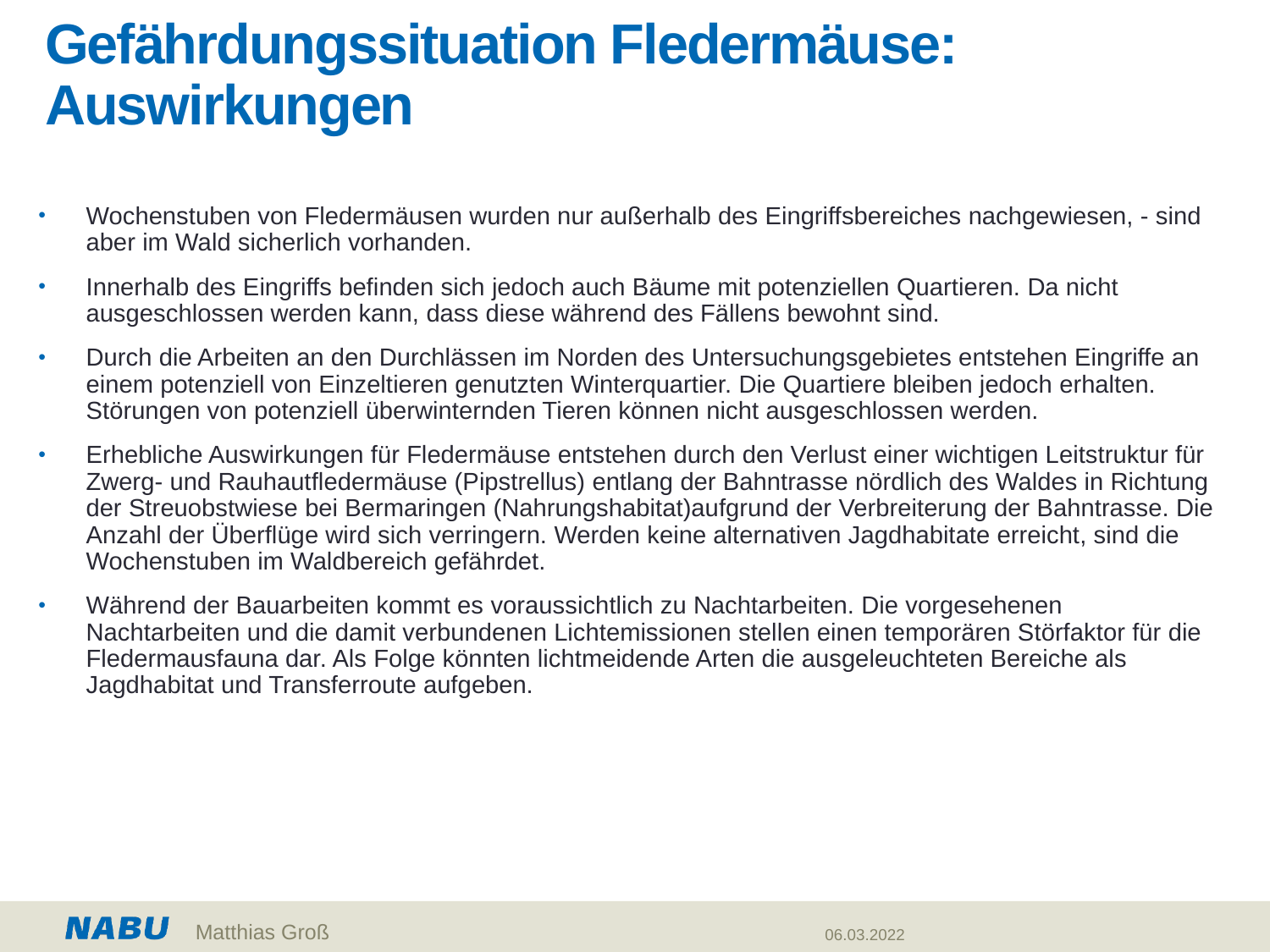

# Gefährdungssituation Fledermäuse: Auswirkungen

Wochenstuben von Fledermäusen wurden nur außerhalb des Eingriffsbereiches nachgewiesen, - sind aber im Wald sicherlich vorhanden.
Innerhalb des Eingriffs befinden sich jedoch auch Bäume mit potenziellen Quartieren. Da nicht ausgeschlossen werden kann, dass diese während des Fällens bewohnt sind.
Durch die Arbeiten an den Durchlässen im Norden des Untersuchungsgebietes entstehen Eingriffe an einem potenziell von Einzeltieren genutzten Winterquartier. Die Quartiere bleiben jedoch erhalten. Störungen von potenziell überwinternden Tieren können nicht ausgeschlossen werden.
Erhebliche Auswirkungen für Fledermäuse entstehen durch den Verlust einer wichtigen Leitstruktur für Zwerg- und Rauhautfledermäuse (Pipstrellus) entlang der Bahntrasse nördlich des Waldes in Richtung der Streuobstwiese bei Bermaringen (Nahrungshabitat)aufgrund der Verbreiterung der Bahntrasse. Die Anzahl der Überflüge wird sich verringern. Werden keine alternativen Jagdhabitate erreicht, sind die Wochenstuben im Waldbereich gefährdet.
Während der Bauarbeiten kommt es voraussichtlich zu Nachtarbeiten. Die vorgesehenen Nachtarbeiten und die damit verbundenen Lichtemissionen stellen einen temporären Störfaktor für die Fledermausfauna dar. Als Folge könnten lichtmeidende Arten die ausgeleuchteten Bereiche als Jagdhabitat und Transferroute aufgeben.
Matthias Groß
06.03.2022